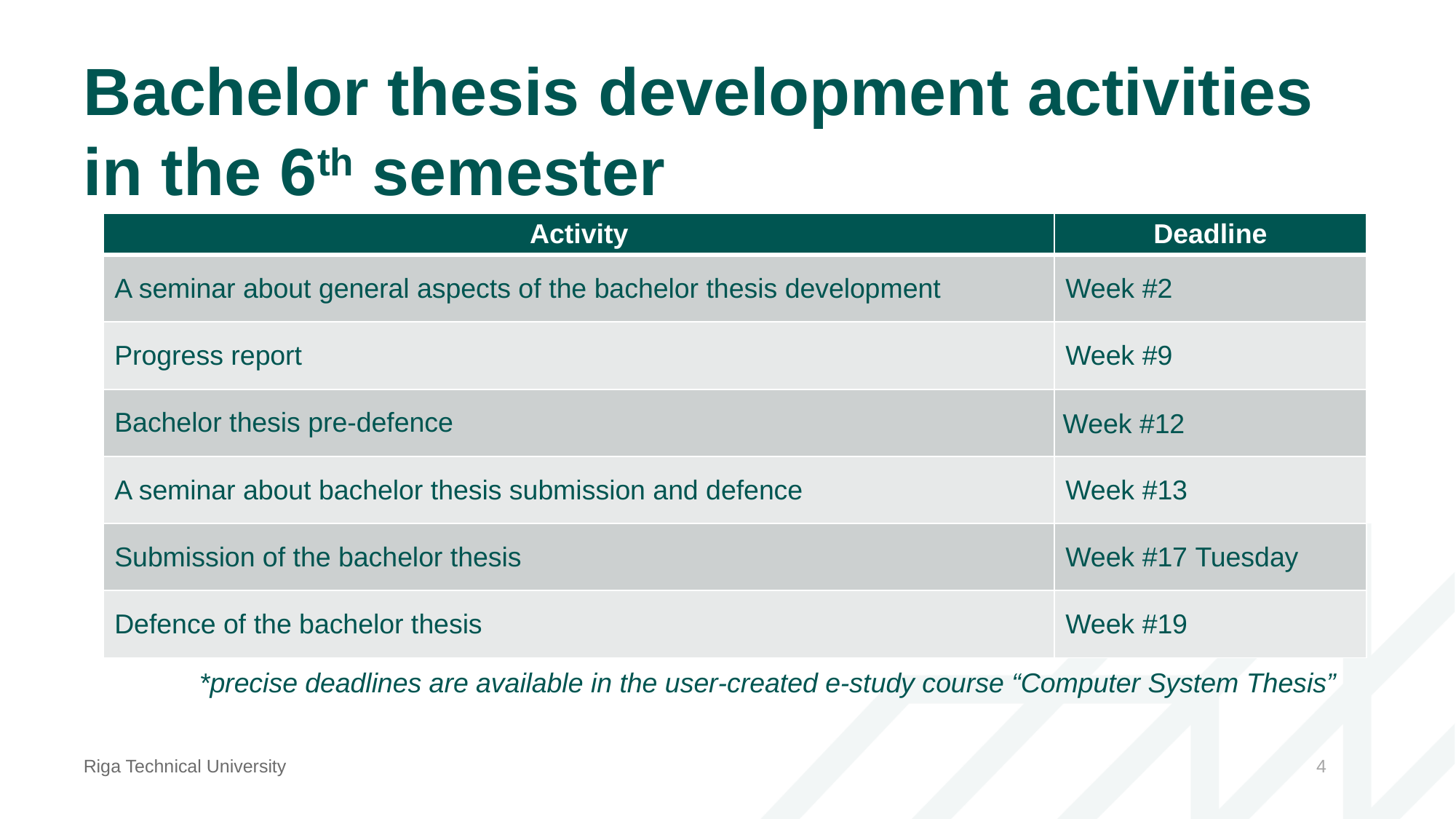

# Bachelor thesis development activities in the 6th semester
| Activity | Deadline |
| --- | --- |
| A seminar about general aspects of the bachelor thesis development | Week #2 |
| Progress report | Week #9 |
| Bachelor thesis pre-defence | Week #12 |
| A seminar about bachelor thesis submission and defence | Week #13 |
| Submission of the bachelor thesis | Week #17 Tuesday |
| Defence of the bachelor thesis | Week #19 |
*precise deadlines are available in the user-created e-study course “Computer System Thesis”
Riga Technical University